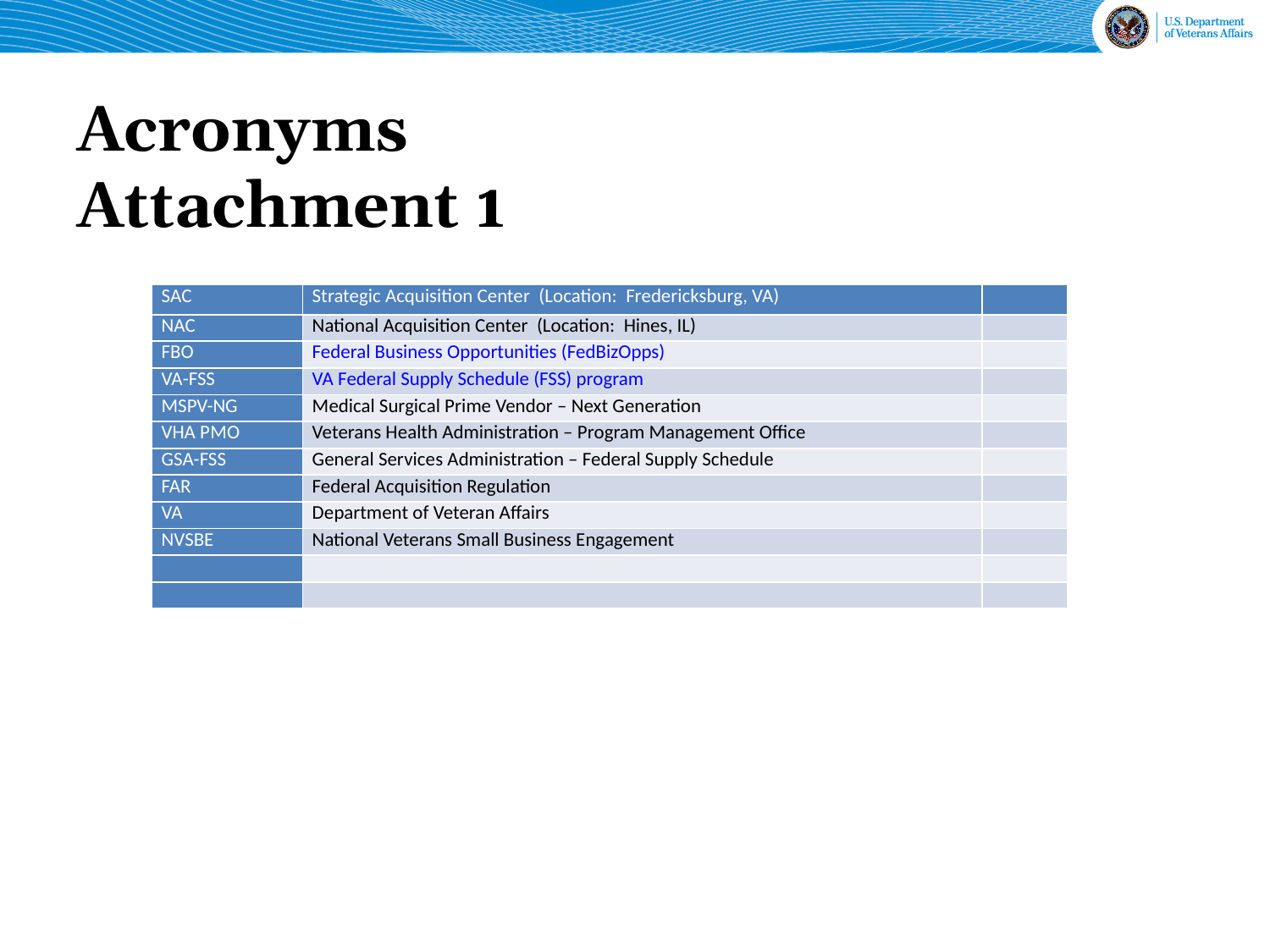

# Acronyms Attachment 1
| SAC | Strategic Acquisition Center (Location: Fredericksburg, VA) |  |
| --- | --- | --- |
| NAC | National Acquisition Center (Location: Hines, IL) |  |
| FBO | Federal Business Opportunities (FedBizOpps) |  |
| VA-FSS | VA Federal Supply Schedule (FSS) program |  |
| MSPV-NG | Medical Surgical Prime Vendor – Next Generation |  |
| VHA PMO | Veterans Health Administration – Program Management Office |  |
| GSA-FSS | General Services Administration – Federal Supply Schedule |  |
| FAR | Federal Acquisition Regulation |  |
| VA | Department of Veteran Affairs |  |
| NVSBE | National Veterans Small Business Engagement |  |
|  |  |  |
|  |  |  |